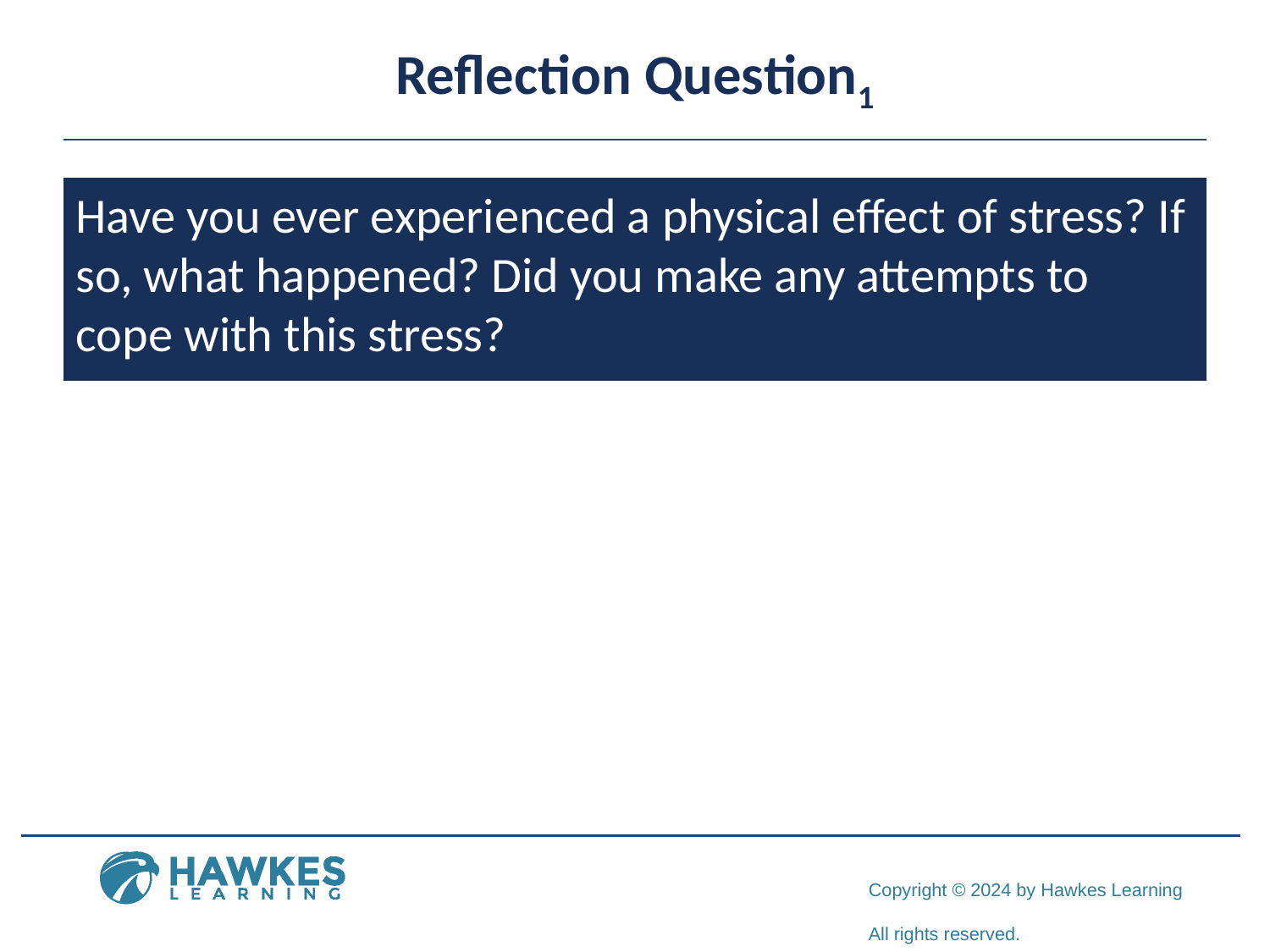

# Reflection Question1
Have you ever experienced a physical effect of stress? If so, what happened? Did you make any attempts to cope with this stress?